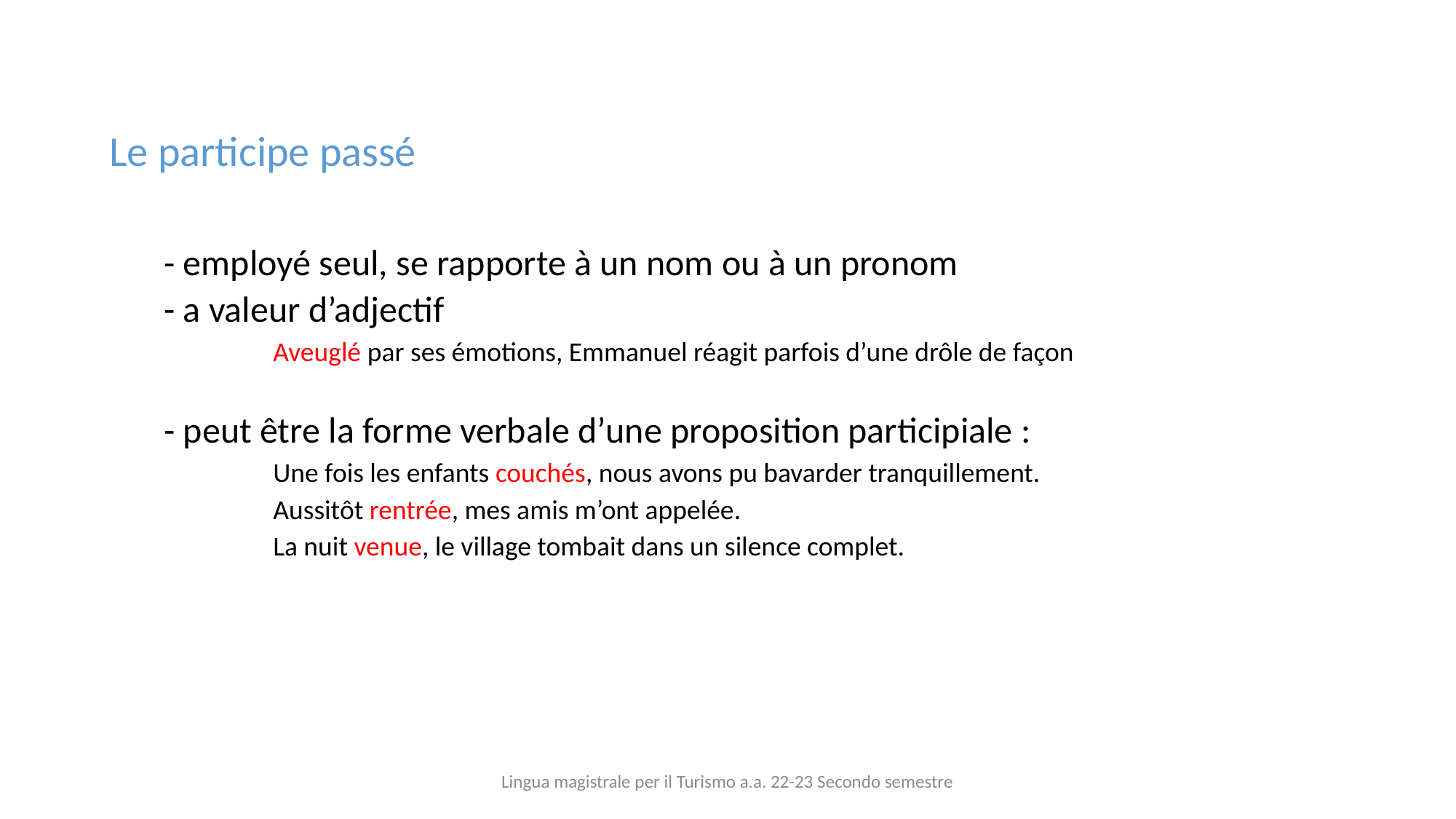

Le participe passé

- employé seul, se rapporte à un nom ou à un pronom
- a valeur d’adjectif
Aveuglé par ses émotions, Emmanuel réagit parfois d’une drôle de façon

- peut être la forme verbale d’une proposition participiale :
Une fois les enfants couchés, nous avons pu bavarder tranquillement.
Aussitôt rentrée, mes amis m’ont appelée.
La nuit venue, le village tombait dans un silence complet.

Lingua magistrale per il Turismo a.a. 22-23 Secondo semestre